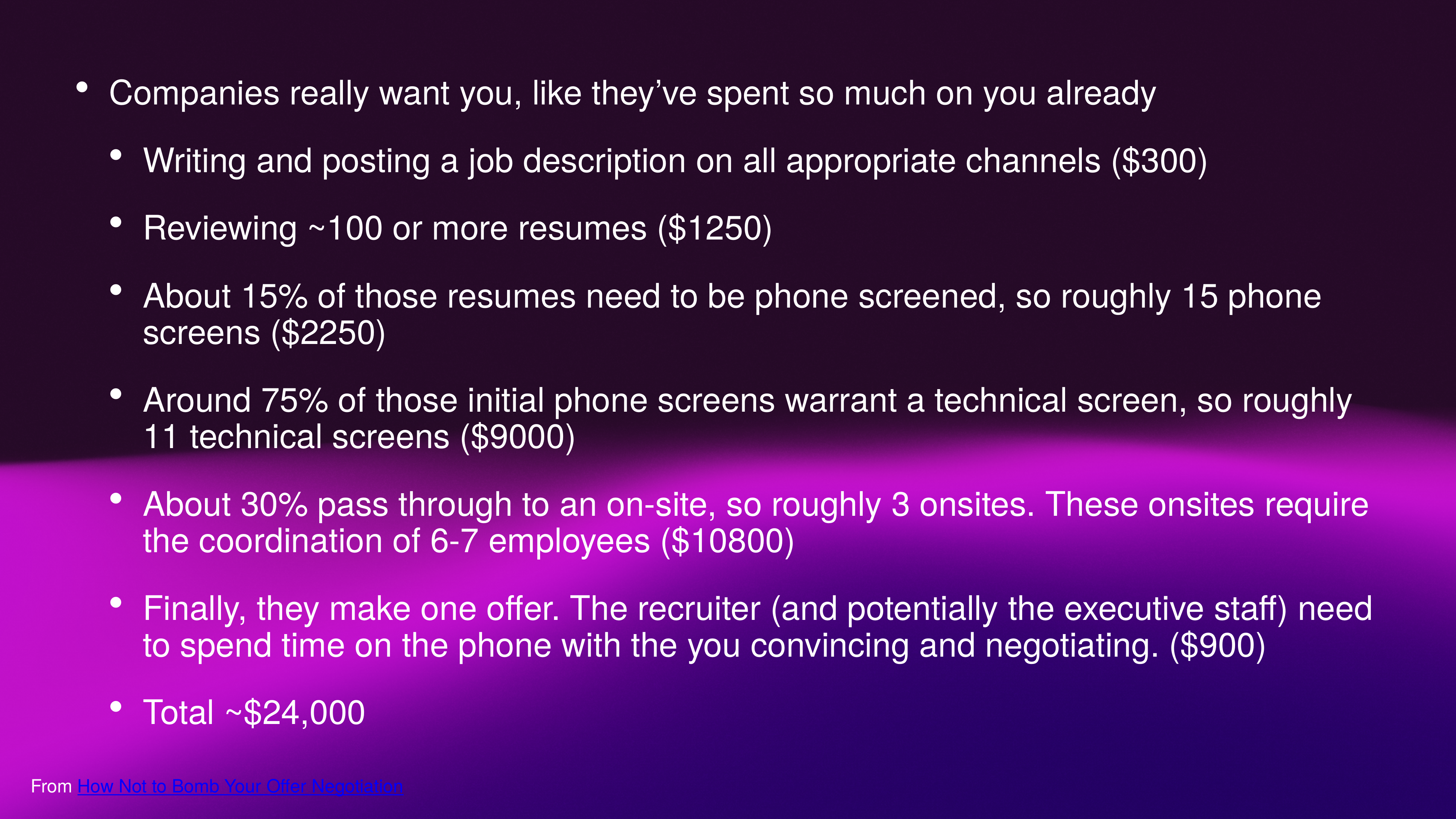

Companies really want you, like they’ve spent so much on you already
Writing and posting a job description on all appropriate channels ($300)
Reviewing ~100 or more resumes ($1250)
About 15% of those resumes need to be phone screened, so roughly 15 phone screens ($2250)
Around 75% of those initial phone screens warrant a technical screen, so roughly 11 technical screens ($9000)
About 30% pass through to an on-site, so roughly 3 onsites. These onsites require the coordination of 6-7 employees ($10800)
Finally, they make one offer. The recruiter (and potentially the executive staff) need to spend time on the phone with the you convincing and negotiating. ($900)
Total ~$24,000
From How Not to Bomb Your Offer Negotiation